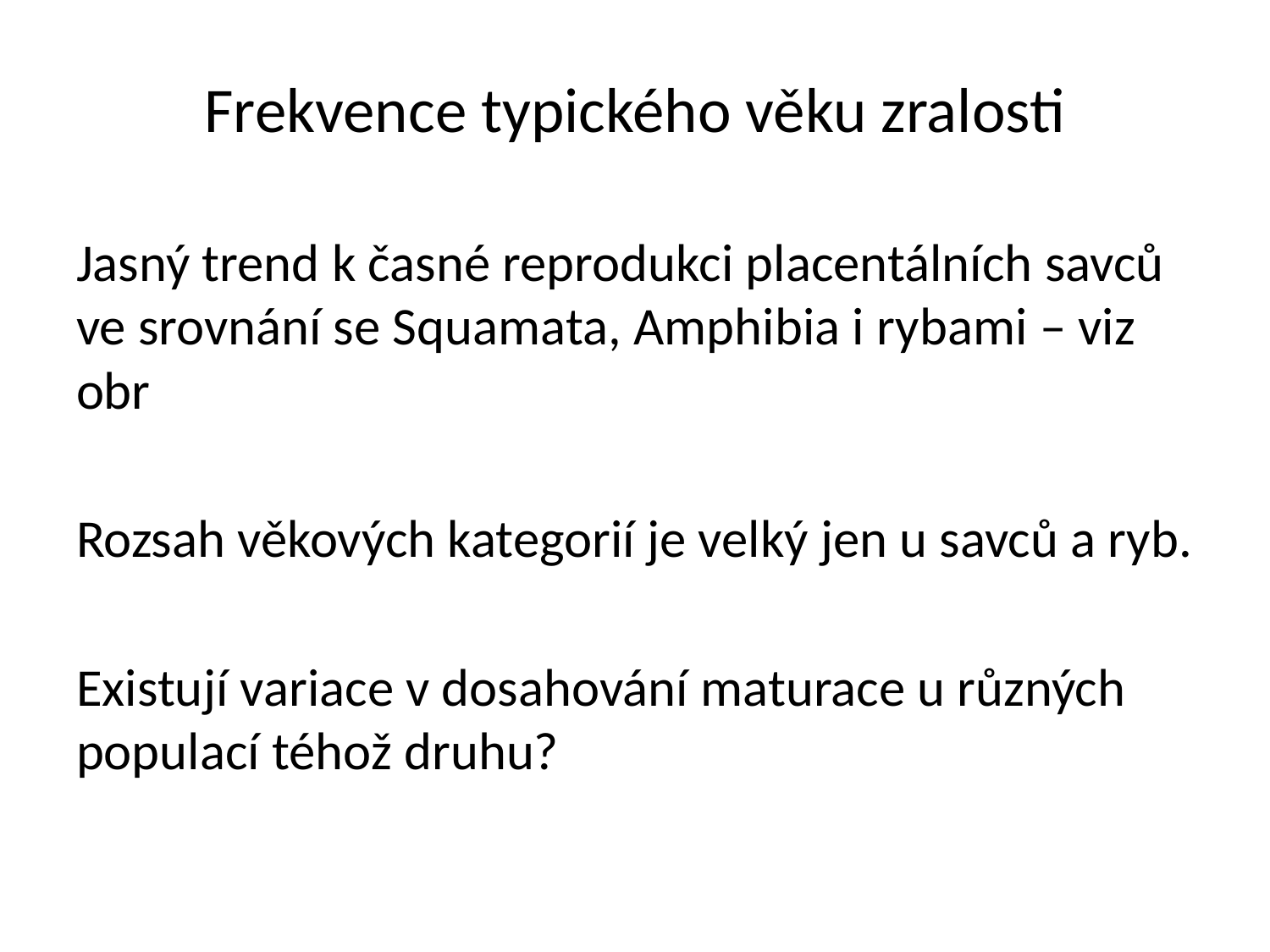

# Frekvence typického věku zralosti
Jasný trend k časné reprodukci placentálních savců ve srovnání se Squamata, Amphibia i rybami – viz obr

Rozsah věkových kategorií je velký jen u savců a ryb.

Existují variace v dosahování maturace u různých populací téhož druhu?